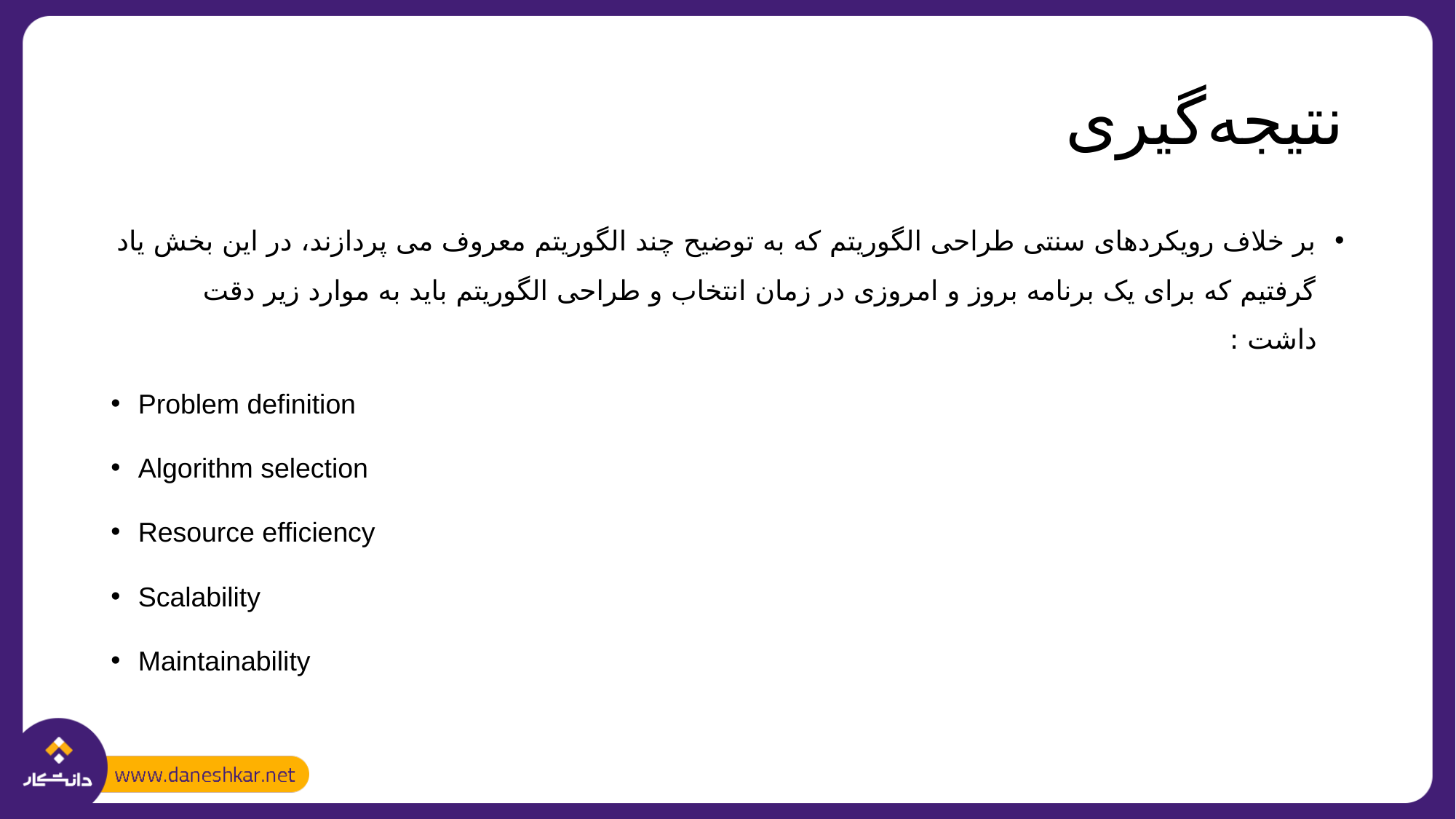

# نتیجه‌گیری
بر خلاف رویکردهای سنتی طراحی الگوریتم که به توضیح چند الگوریتم معروف می پردازند، در این بخش یاد گرفتیم که برای یک برنامه بروز و امروزی در زمان انتخاب و طراحی الگوریتم باید به موارد زیر دقت داشت :
Problem definition
Algorithm selection
Resource efficiency
Scalability
Maintainability